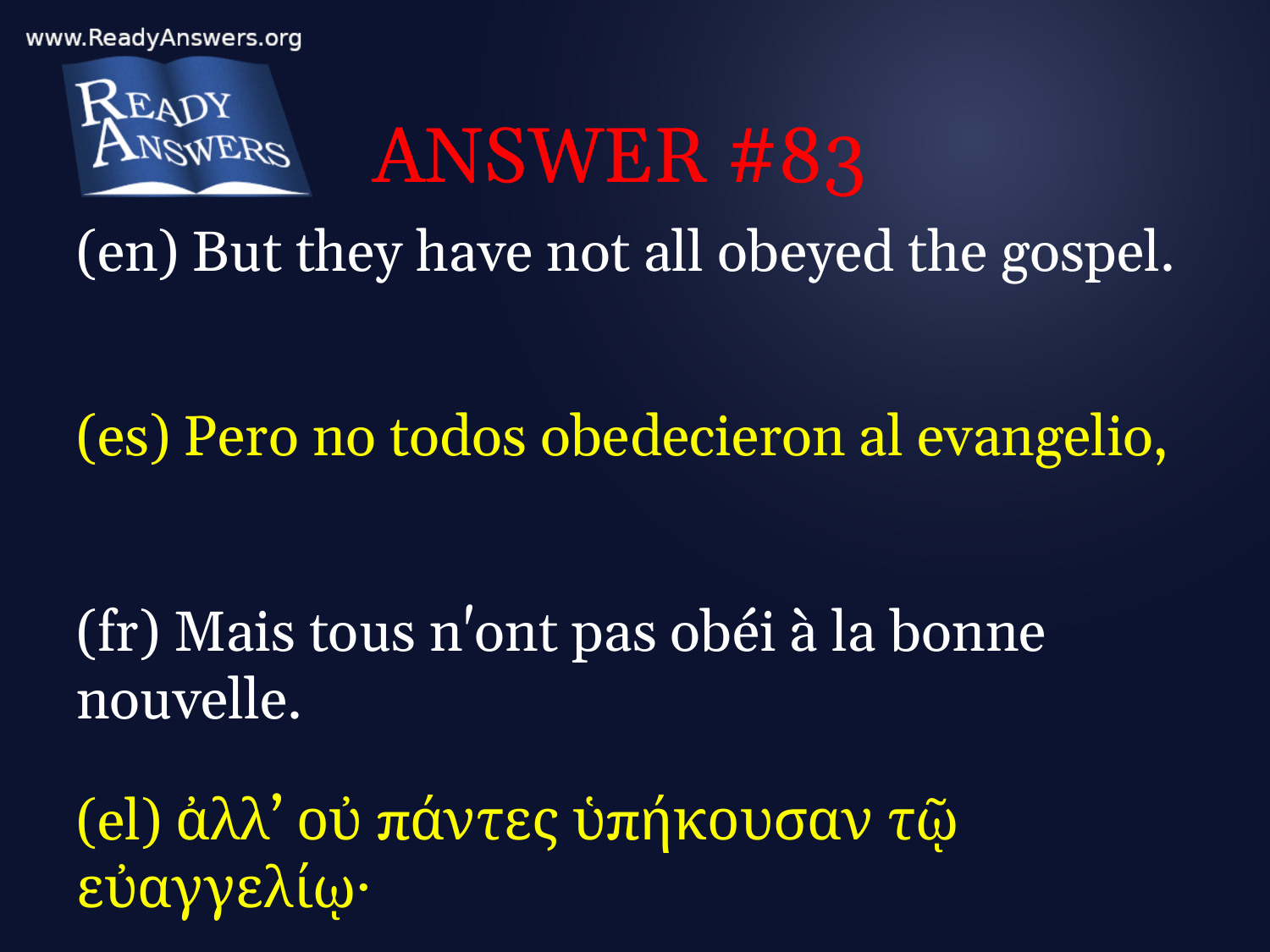

# ANSWER #83
(en) But they have not all obeyed the gospel.
(es) Pero no todos obedecieron al evangelio,
(fr) Mais tous n'ont pas obéi à la bonne nouvelle.
(el) ἀλλ’ οὐ πάντες ὑπήκουσαν τῷ εὐαγγελίῳ·